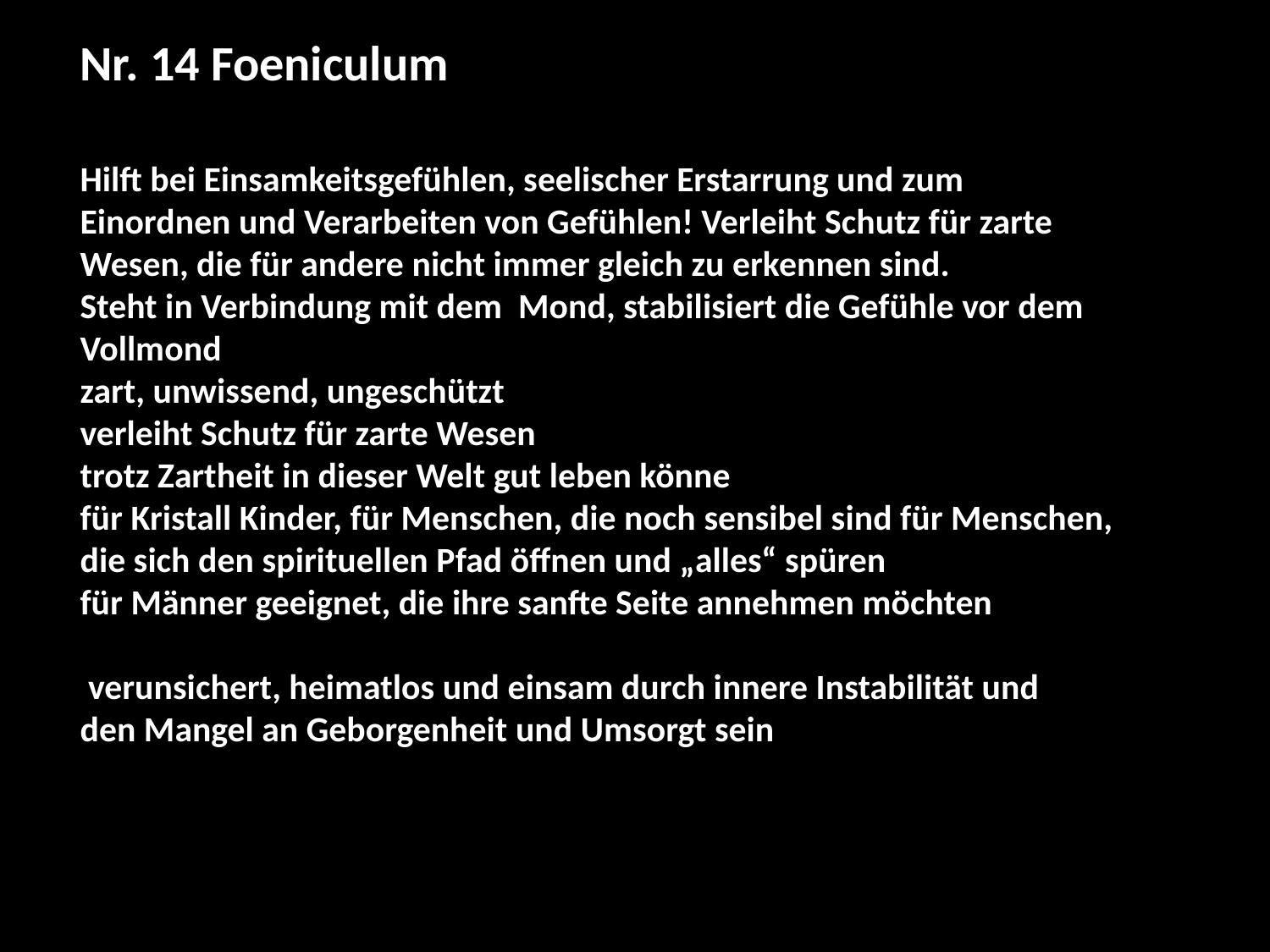

Nr. 14 Foeniculum
Hilft bei Einsamkeitsgefühlen, seelischer Erstarrung und zum
Einordnen und Verarbeiten von Gefühlen! Verleiht Schutz für zarte Wesen, die für andere nicht immer gleich zu erkennen sind.
Steht in Verbindung mit dem  Mond, stabilisiert die Gefühle vor dem Vollmond
zart, unwissend, ungeschützt
verleiht Schutz für zarte Wesen
trotz Zartheit in dieser Welt gut leben könne
für Kristall Kinder, für Menschen, die noch sensibel sind für Menschen, die sich den spirituellen Pfad öffnen und „alles“ spüren
für Männer geeignet, die ihre sanfte Seite annehmen möchten
 verunsichert, heimatlos und einsam durch innere Instabilität und
den Mangel an Geborgenheit und Umsorgt sein